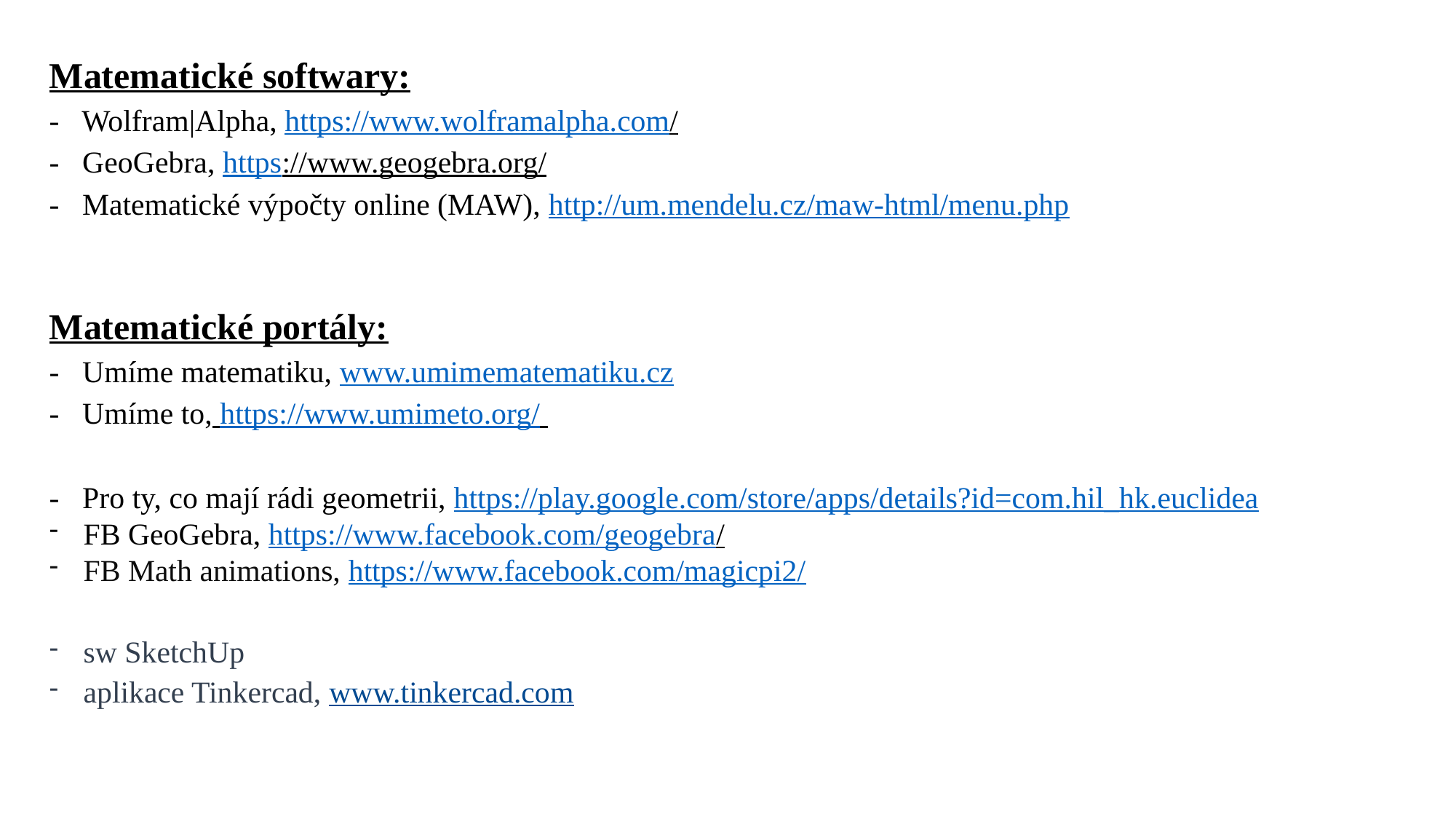

Matematické softwary:
-   Wolfram|Alpha, https://www.wolframalpha.com/
-   GeoGebra, https://www.geogebra.org/
-   Matematické výpočty online (MAW), http://um.mendelu.cz/maw-html/menu.php

Matematické portály:
-   Umíme matematiku, www.umimematematiku.cz
-   Umíme to, https://www.umimeto.org/

-   Pro ty, co mají rádi geometrii, https://play.google.com/store/apps/details?id=com.hil_hk.euclidea
FB GeoGebra, https://www.facebook.com/geogebra/
FB Math animations, https://www.facebook.com/magicpi2/

sw SketchUp
aplikace Tinkercad, www.tinkercad.com